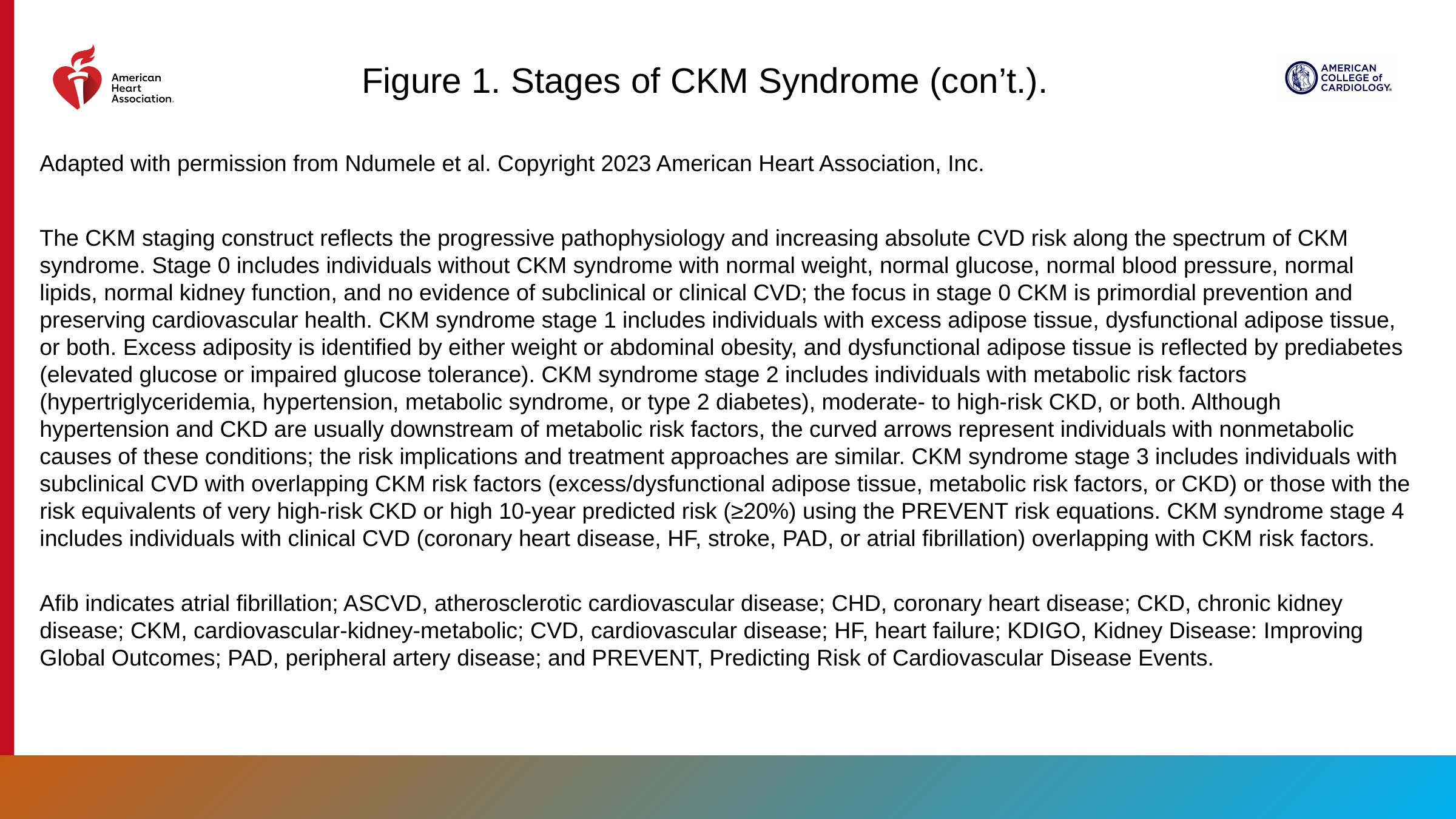

Figure 1. Stages of CKM Syndrome (con’t.).
Adapted with permission from Ndumele et al. Copyright 2023 American Heart Association, Inc.

The CKM staging construct reflects the progressive pathophysiology and increasing absolute CVD risk along the spectrum of CKM syndrome. Stage 0 includes individuals without CKM syndrome with normal weight, normal glucose, normal blood pressure, normal lipids, normal kidney function, and no evidence of subclinical or clinical CVD; the focus in stage 0 CKM is primordial prevention and preserving cardiovascular health. CKM syndrome stage 1 includes individuals with excess adipose tissue, dysfunctional adipose tissue, or both. Excess adiposity is identified by either weight or abdominal obesity, and dysfunctional adipose tissue is reflected by prediabetes (elevated glucose or impaired glucose tolerance). CKM syndrome stage 2 includes individuals with metabolic risk factors (hypertriglyceridemia, hypertension, metabolic syndrome, or type 2 diabetes), moderate- to high-risk CKD, or both. Although hypertension and CKD are usually downstream of metabolic risk factors, the curved arrows represent individuals with nonmetabolic causes of these conditions; the risk implications and treatment approaches are similar. CKM syndrome stage 3 includes individuals with subclinical CVD with overlapping CKM risk factors (excess/dysfunctional adipose tissue, metabolic risk factors, or CKD) or those with the risk equivalents of very high-risk CKD or high 10-year predicted risk (≥20%) using the PREVENT risk equations. CKM syndrome stage 4 includes individuals with clinical CVD (coronary heart disease, HF, stroke, PAD, or atrial fibrillation) overlapping with CKM risk factors.

Afib indicates atrial fibrillation; ASCVD, atherosclerotic cardiovascular disease; CHD, coronary heart disease; CKD, chronic kidney disease; CKM, cardiovascular-kidney-metabolic; CVD, cardiovascular disease; HF, heart failure; KDIGO, Kidney Disease: Improving Global Outcomes; PAD, peripheral artery disease; and PREVENT, Predicting Risk of Cardiovascular Disease Events.
18